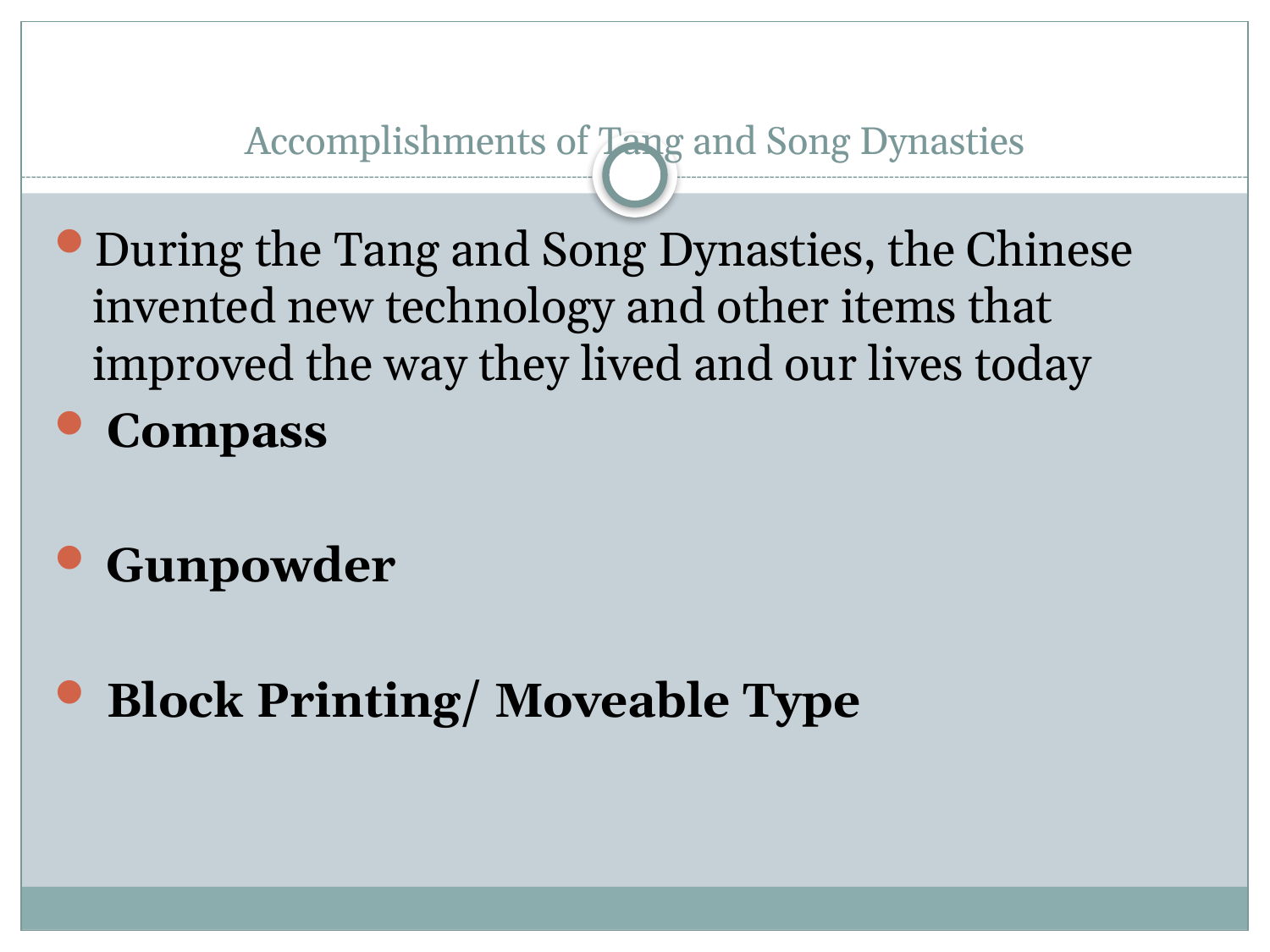

# Accomplishments of Tang and Song Dynasties
During the Tang and Song Dynasties, the Chinese invented new technology and other items that improved the way they lived and our lives today
 Compass

 Gunpowder

 Block Printing/ Moveable Type